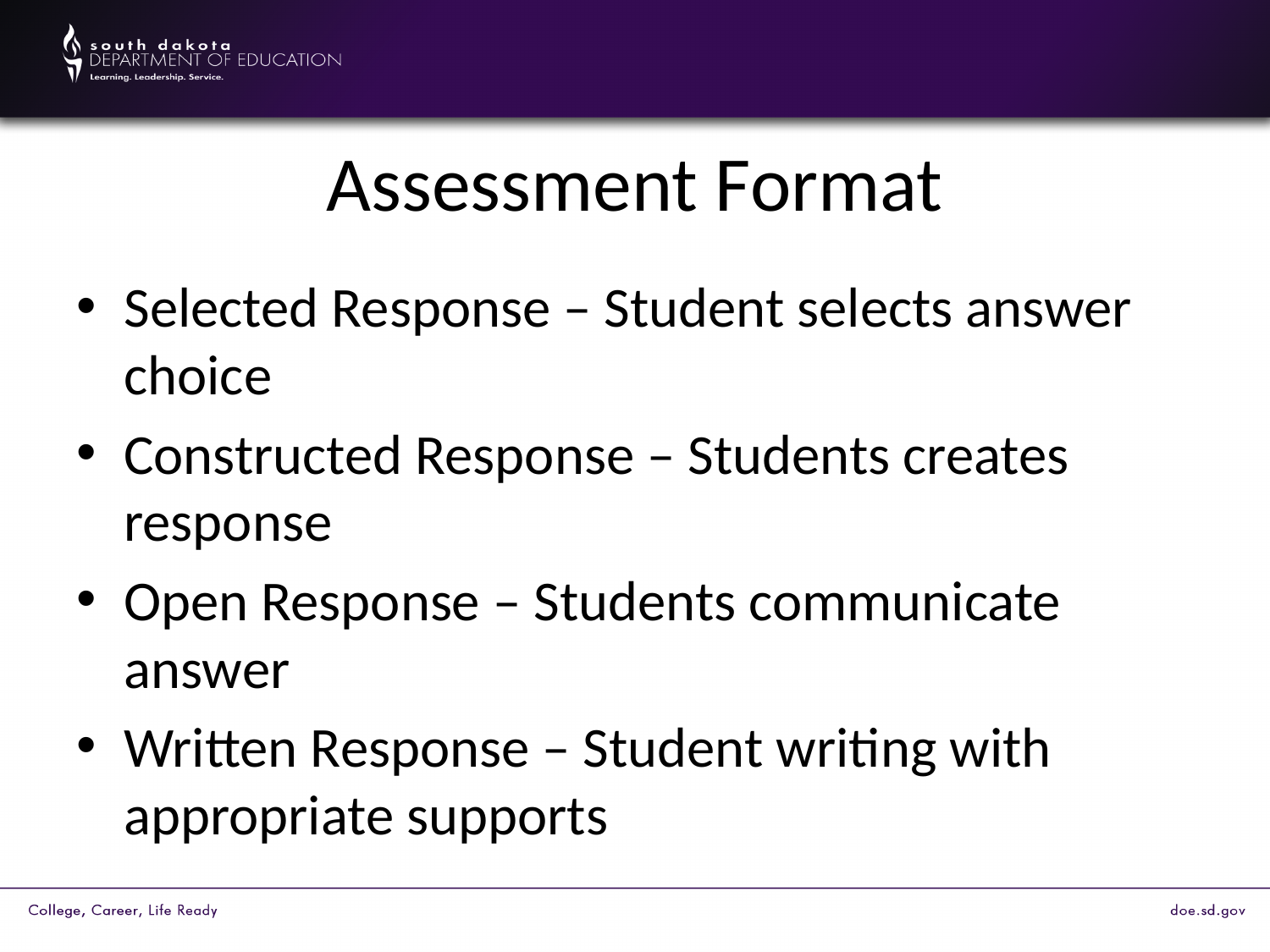

# Assessment Format
Selected Response – Student selects answer choice
Constructed Response – Students creates response
Open Response – Students communicate answer
Written Response – Student writing with appropriate supports